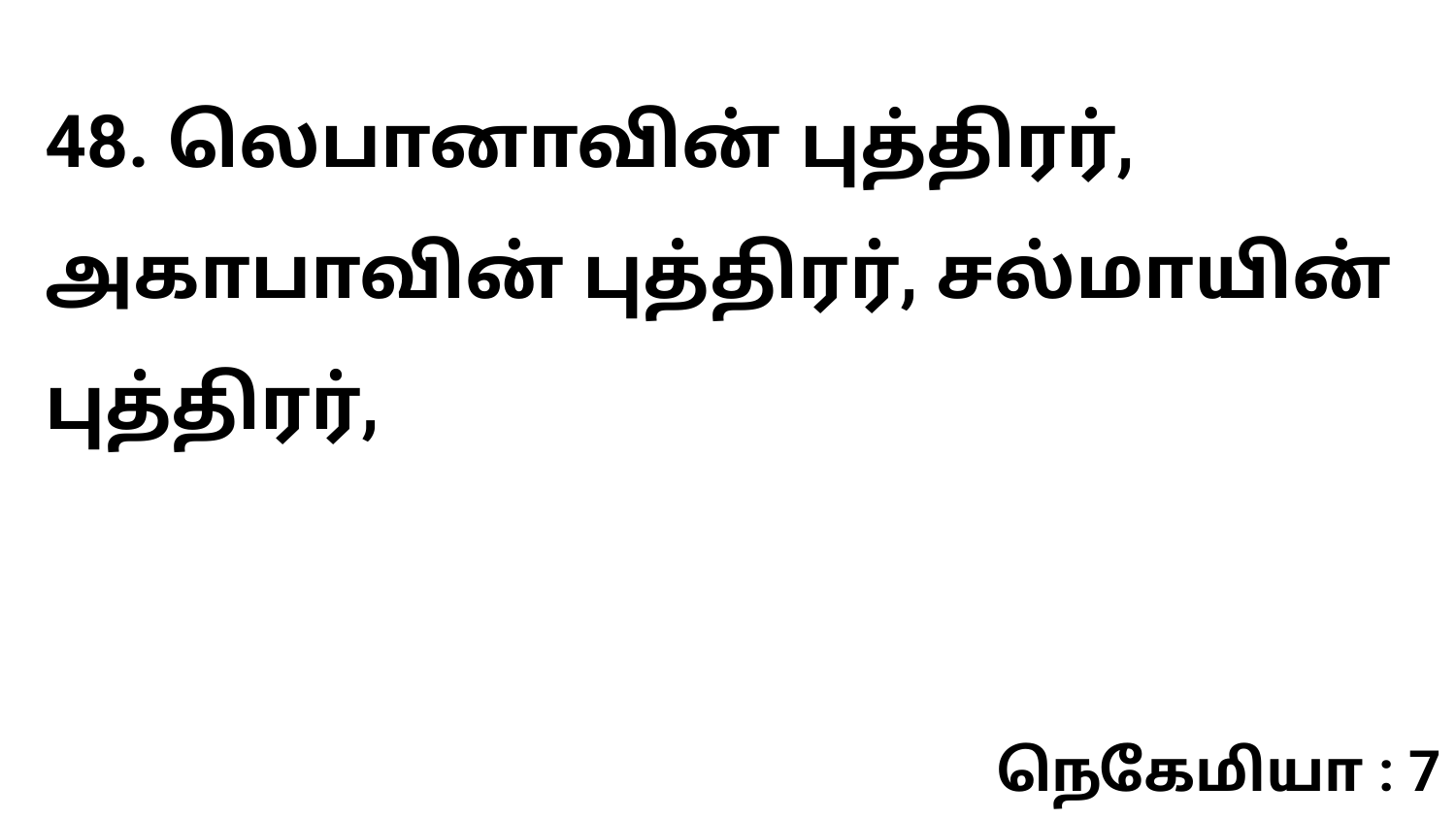

48. லெபானாவின் புத்திரர், அகாபாவின் புத்திரர், சல்மாயின் புத்திரர்,
நெகேமியா : 7